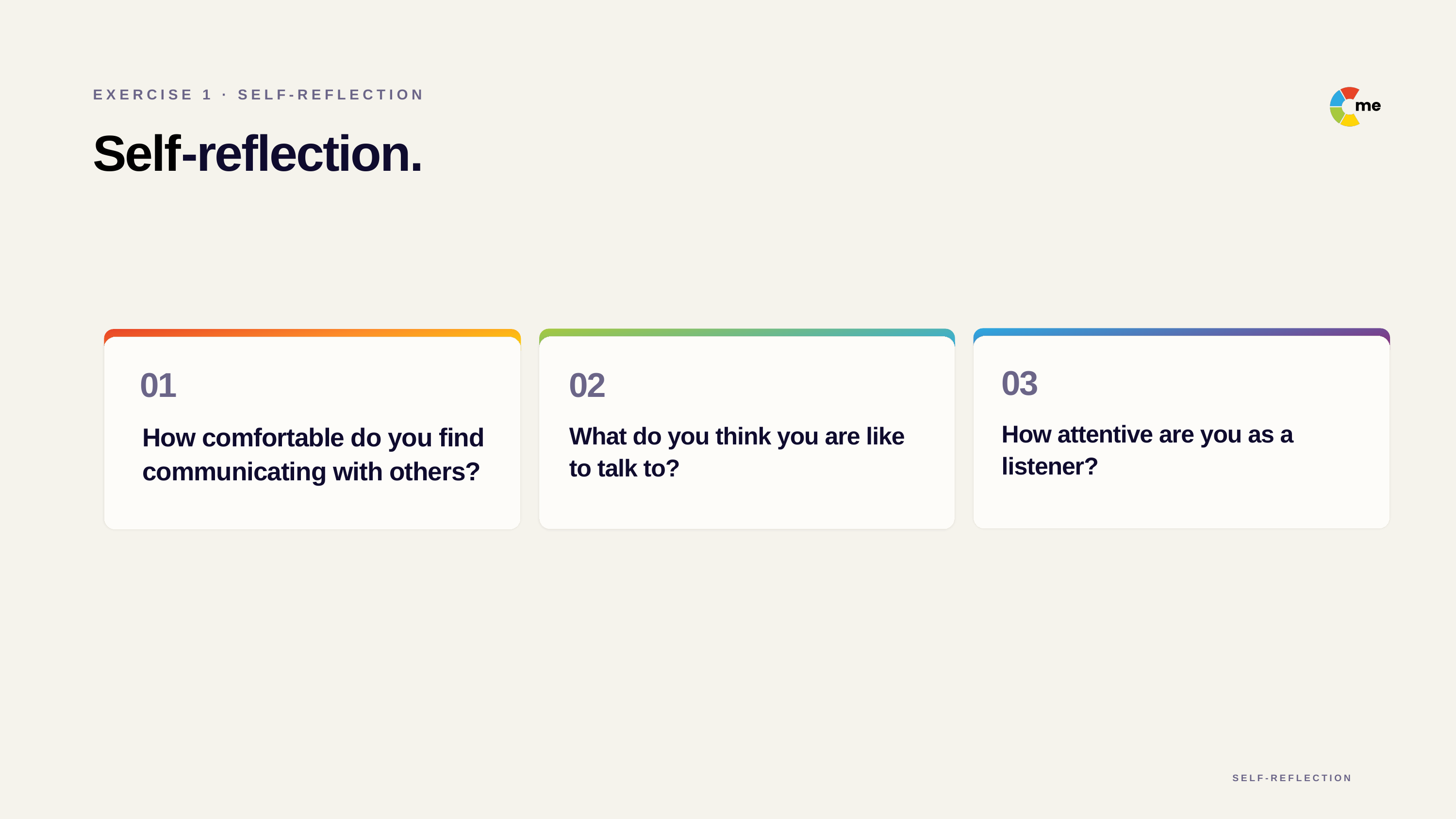

EXERCISE 1 · SELF-REFLECTION
Self-reflection.

03
01
02
How attentive are you as a listener?
How comfortable do you find communicating with others?
What do you think you are like to talk to?
SELF-REFLECTION